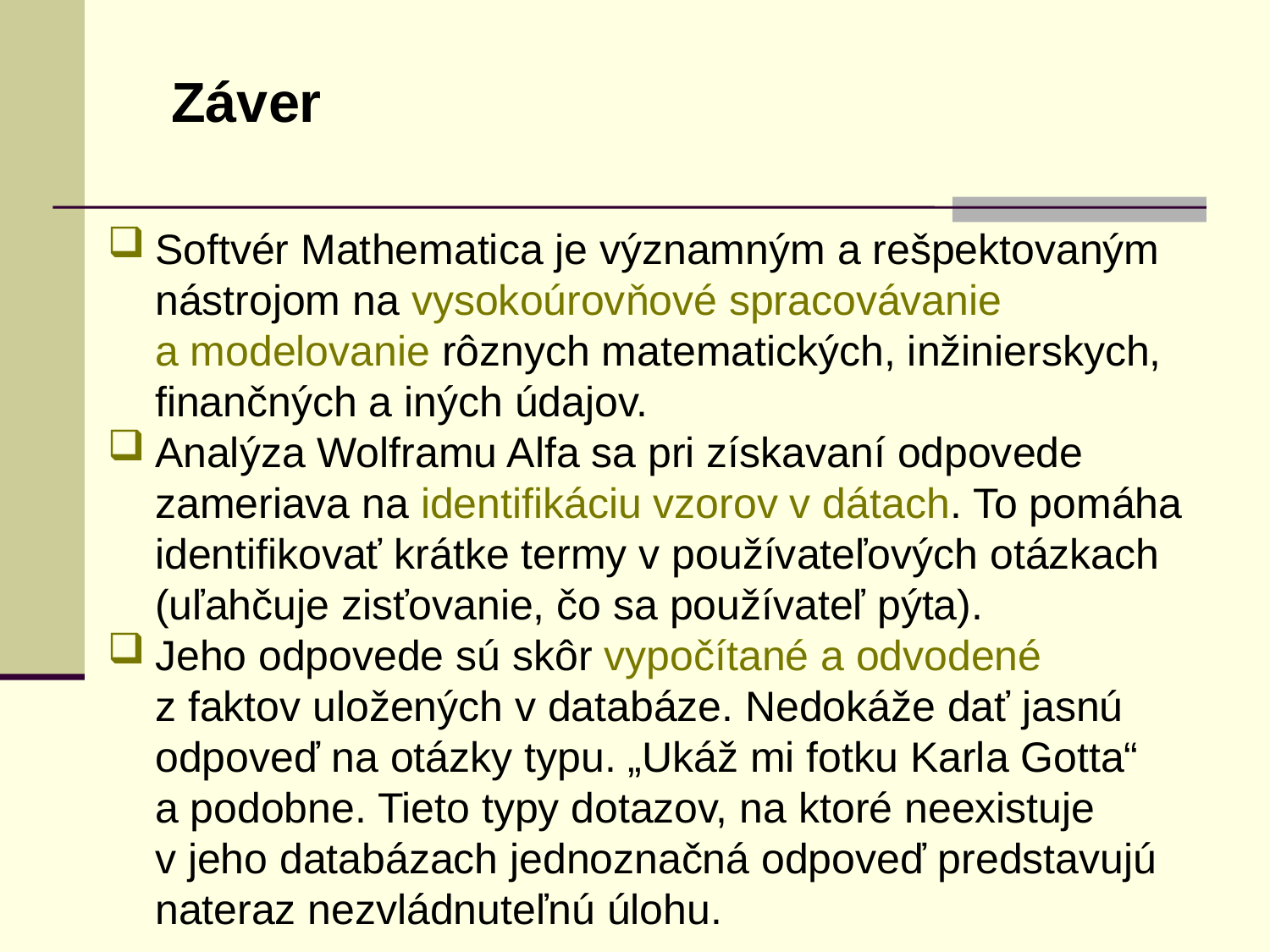

Záver
Softvér Mathematica je významným a rešpektovaným nástrojom na vysokoúrovňové spracovávanie a modelovanie rôznych matematických, inžinierskych, finančných a iných údajov.
Analýza Wolframu Alfa sa pri získavaní odpovede zameriava na identifikáciu vzorov v dátach. To pomáha identifikovať krátke termy v používateľových otázkach (uľahčuje zisťovanie, čo sa používateľ pýta).
Jeho odpovede sú skôr vypočítané a odvodené z faktov uložených v databáze. Nedokáže dať jasnú odpoveď na otázky typu. „Ukáž mi fotku Karla Gotta“ a podobne. Tieto typy dotazov, na ktoré neexistuje v jeho databázach jednoznačná odpoveď predstavujú nateraz nezvládnuteľnú úlohu.